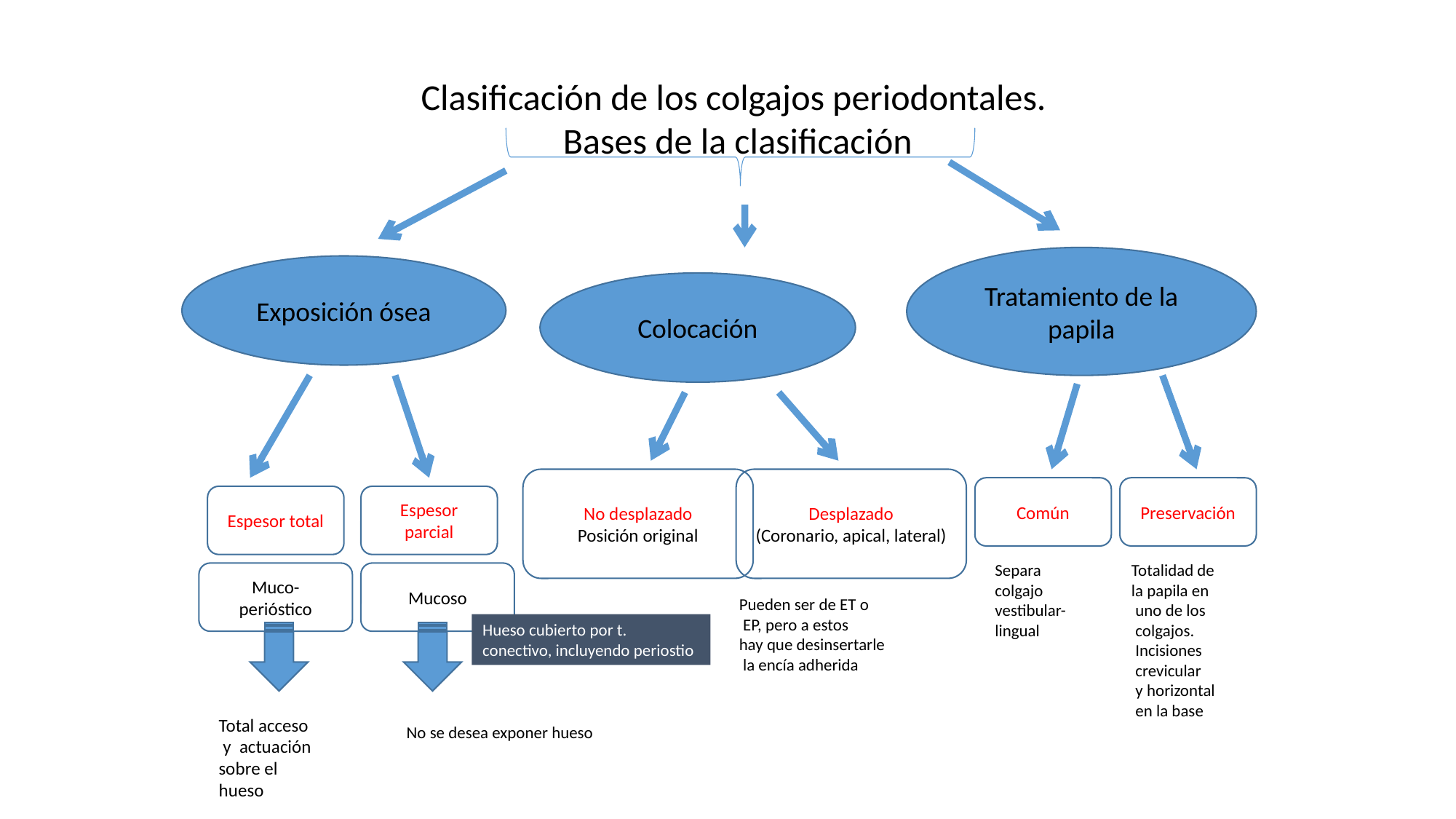

Clasificación de los colgajos periodontales.
Bases de la clasificación
Tratamiento de la papila
Exposición ósea
Colocación
No desplazado
Posición original
Desplazado
(Coronario, apical, lateral)
Común
Preservación
Espesor total
Espesor parcial
Totalidad de
la papila en
 uno de los
 colgajos.
 Incisiones
 crevicular
 y horizontal
 en la base
Separa
colgajo
vestibular-
lingual
Muco-
perióstico
Mucoso
Pueden ser de ET o
 EP, pero a estos
hay que desinsertarle
 la encía adherida
Hueso cubierto por t. conectivo, incluyendo periostio

Total acceso
 y  actuación
sobre el
hueso
No se desea exponer hueso